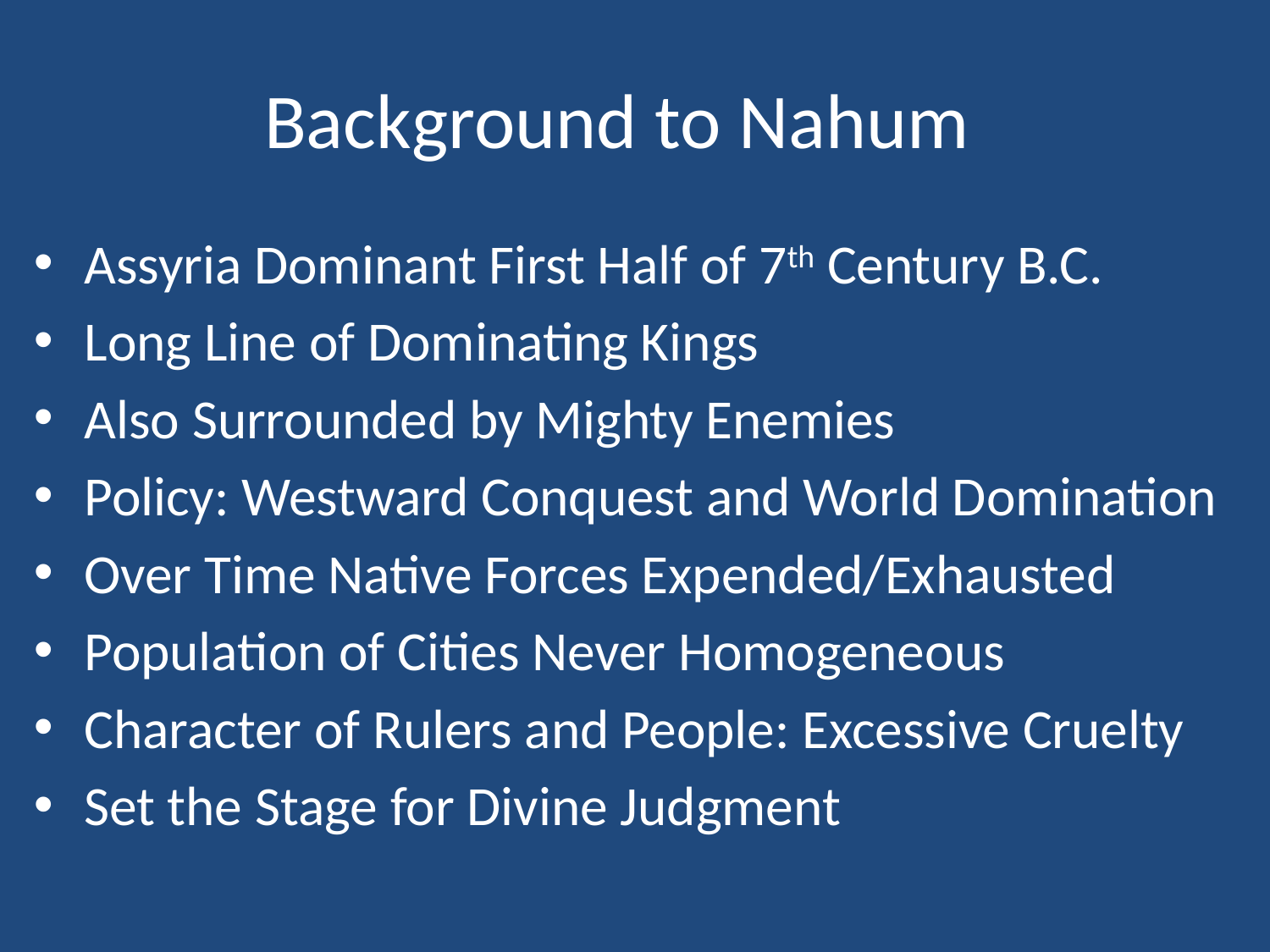

# Background to Nahum
Assyria Dominant First Half of 7th Century B.C.
Long Line of Dominating Kings
Also Surrounded by Mighty Enemies
Policy: Westward Conquest and World Domination
Over Time Native Forces Expended/Exhausted
Population of Cities Never Homogeneous
Character of Rulers and People: Excessive Cruelty
Set the Stage for Divine Judgment